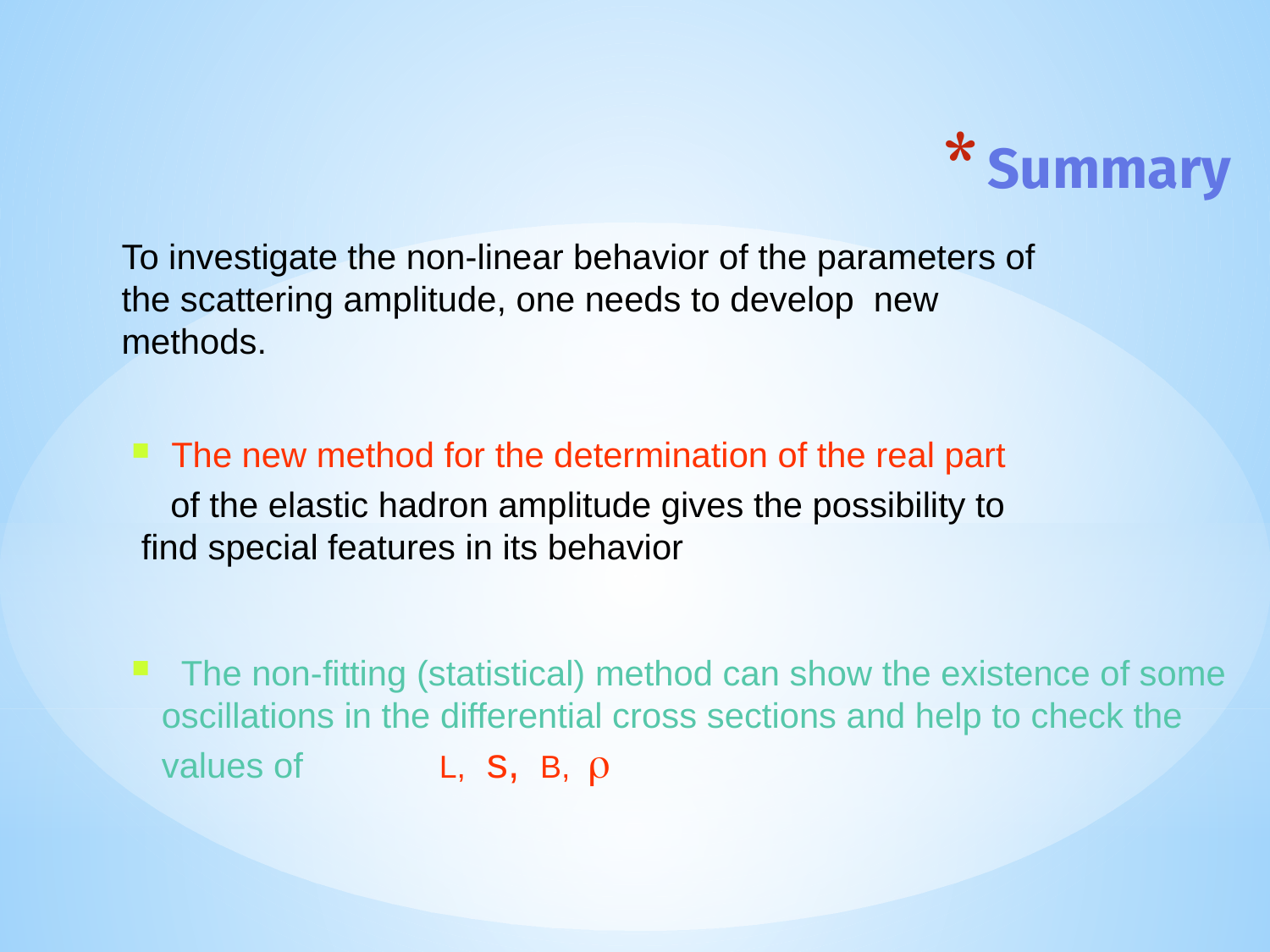

# Summary
To investigate the non-linear behavior of the parameters of the scattering amplitude, one needs to develop  new methods.
 The new method for the determination of the real part
    of the elastic hadron amplitude gives the possibility to       find special features in its behavior

  The non-fitting (statistical) method can show the existence of some oscillations in the differential cross sections and help to check the values of              L,  s,  B,  ρ